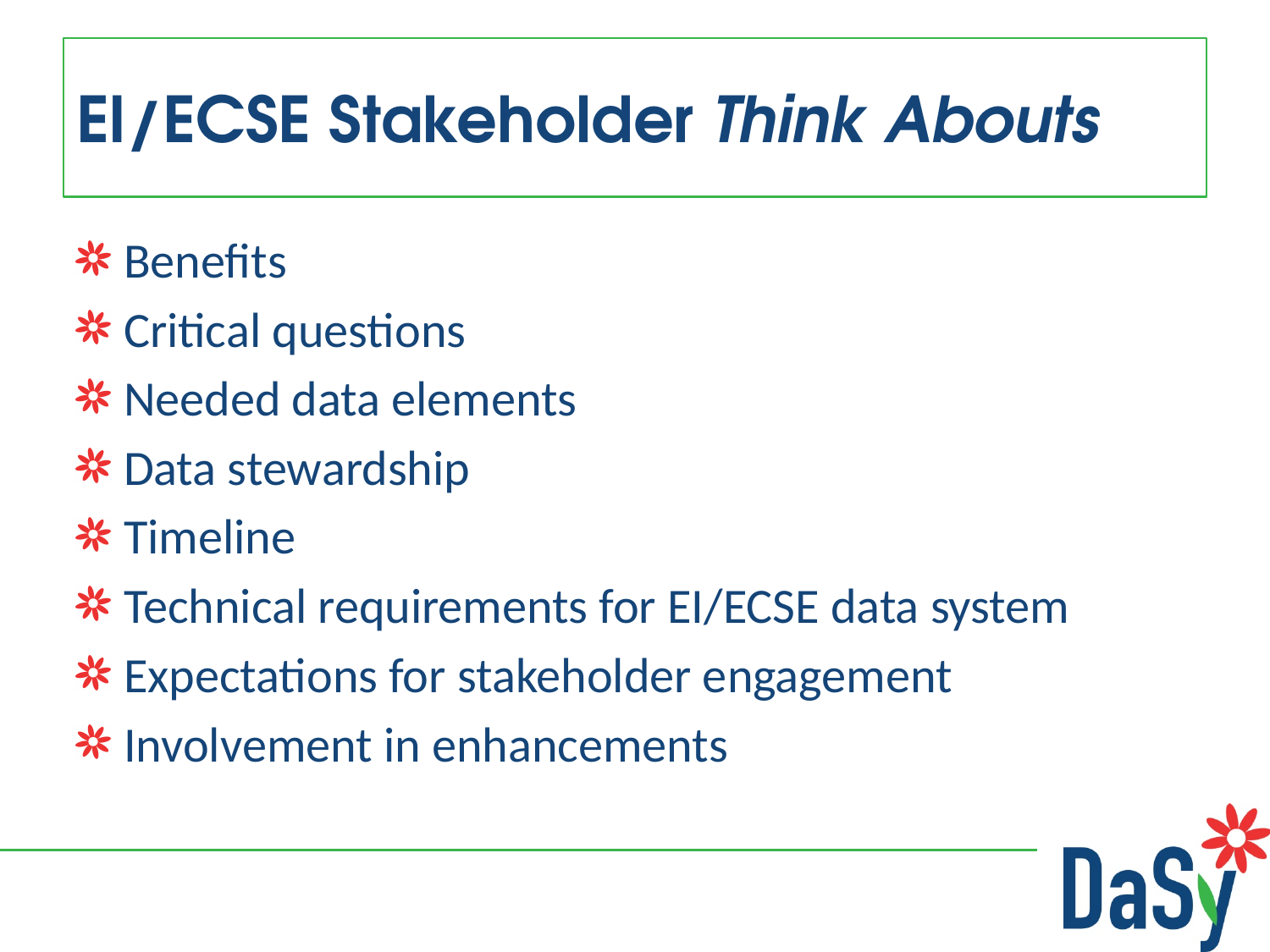

# EI/ECSE Stakeholder Think Abouts
Benefits
Critical questions
Needed data elements
Data stewardship
Timeline
Technical requirements for EI/ECSE data system
Expectations for stakeholder engagement
Involvement in enhancements